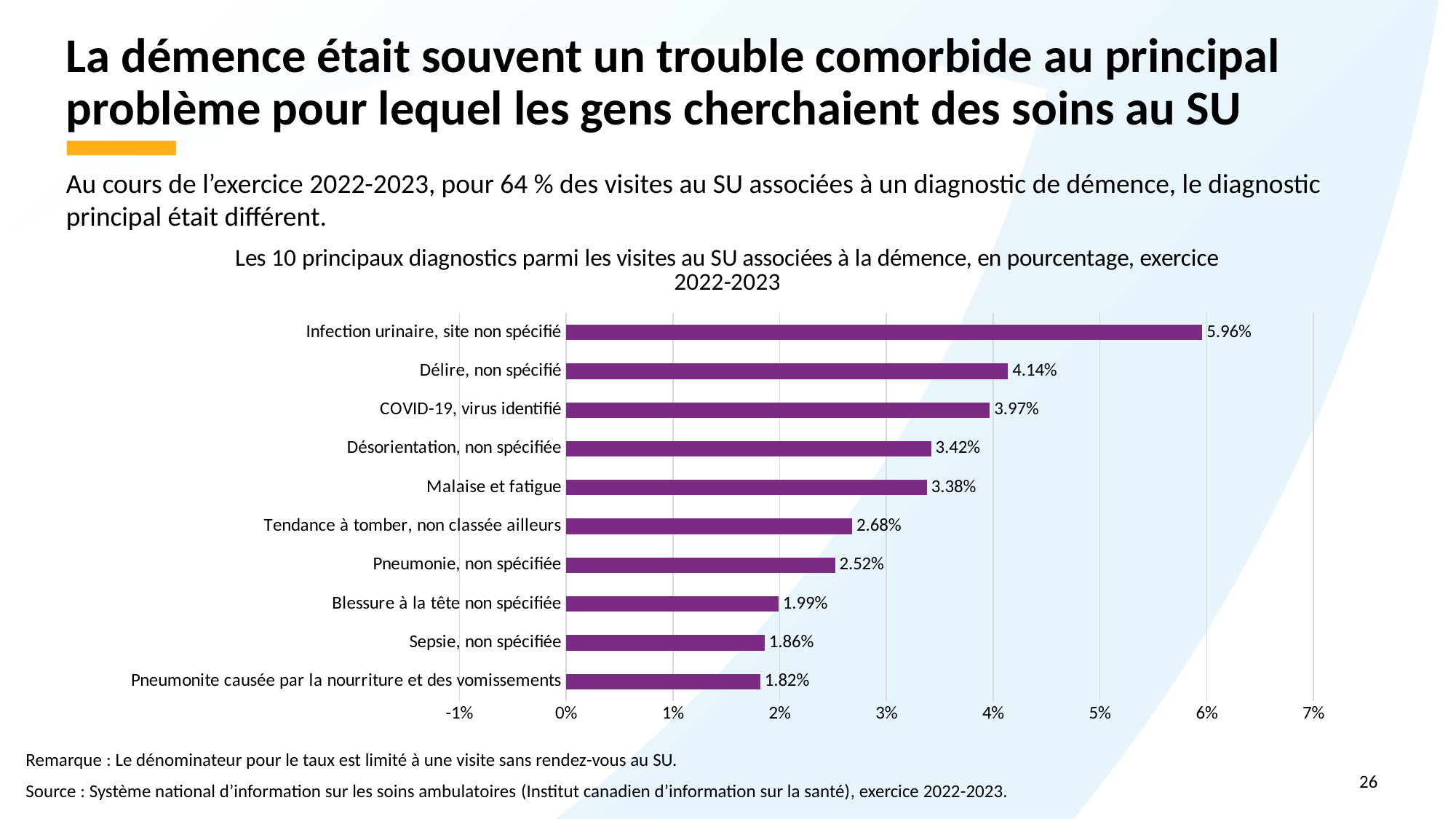

# La démence était souvent un trouble comorbide au principal problème pour lequel les gens cherchaient des soins au SU
Au cours de l’exercice 2022-2023, pour 64 % des visites au SU associées à un diagnostic de démence, le diagnostic principal était différent.

### Chart: Les 10 principaux diagnostics parmi les visites au SU associées à la démence, en pourcentage, exercice 2022-2023

| Category | Percentage |
|---|---|
| Pneumonite causée par la nourriture et des vomissements | 0.0182 |
| Sepsie, non spécifiée | 0.0186 |
| Blessure à la tête non spécifiée | 0.0199 |
| Pneumonie, non spécifiée | 0.0252 |
| Tendance à tomber, non classée ailleurs | 0.0268 |
| Malaise et fatigue | 0.0338 |
| Désorientation, non spécifiée | 0.0342 |
| COVID-19, virus identifié | 0.0397 |
| Délire, non spécifié | 0.0414 |
| Infection urinaire, site non spécifié | 0.0596 |
Remarque : Le dénominateur pour le taux est limité à une visite sans rendez-vous au SU.
Source : Système national d’information sur les soins ambulatoires (Institut canadien d’information sur la santé), exercice 2022-2023.
26